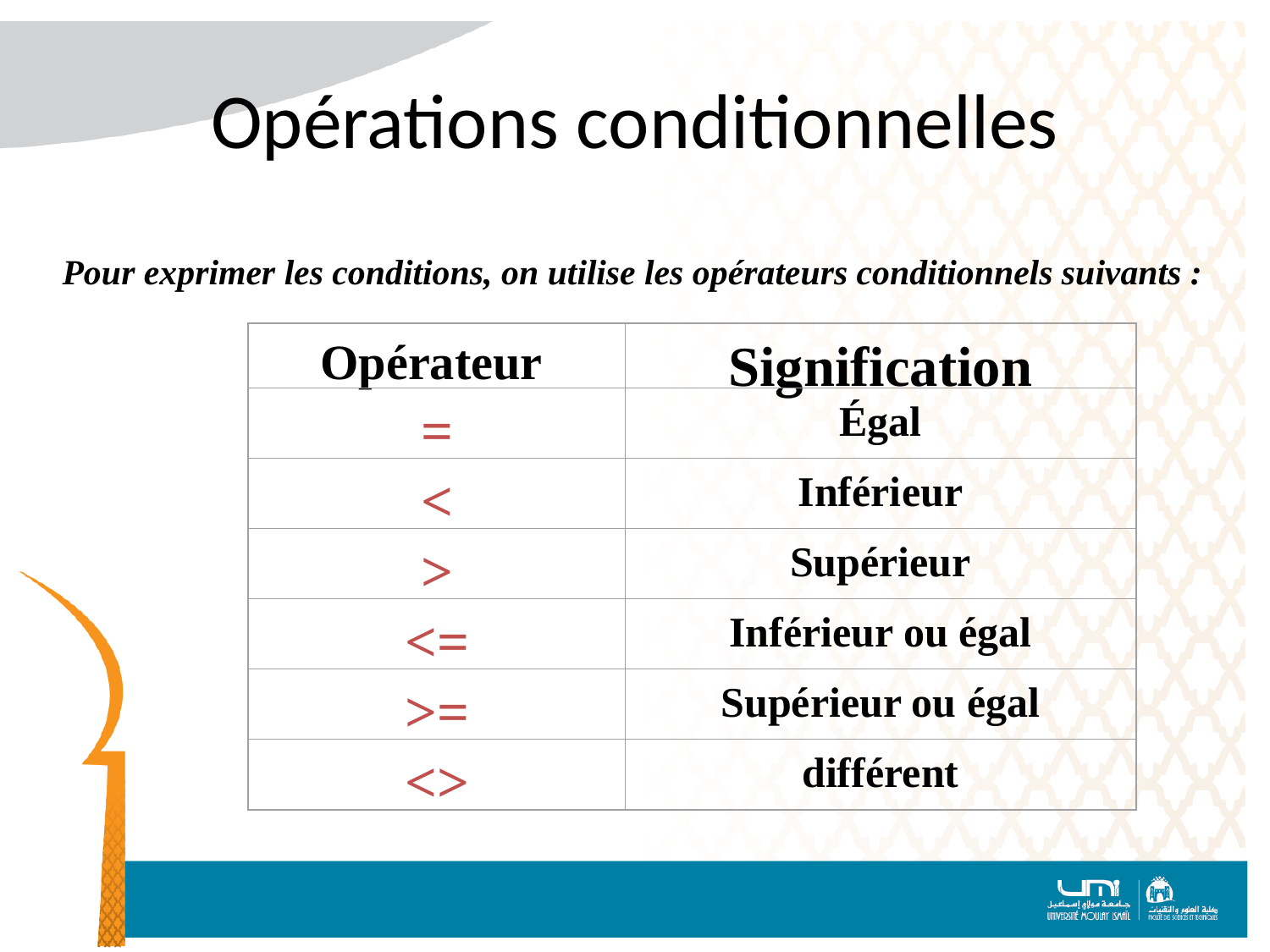

# Opérations conditionnelles
 Pour exprimer les conditions, on utilise les opérateurs conditionnels suivants :

Opérateur

Signification

=

Égal

<

Inférieur

>

Supérieur

<=

Inférieur ou égal

>=

Supérieur ou égal

<>

différent